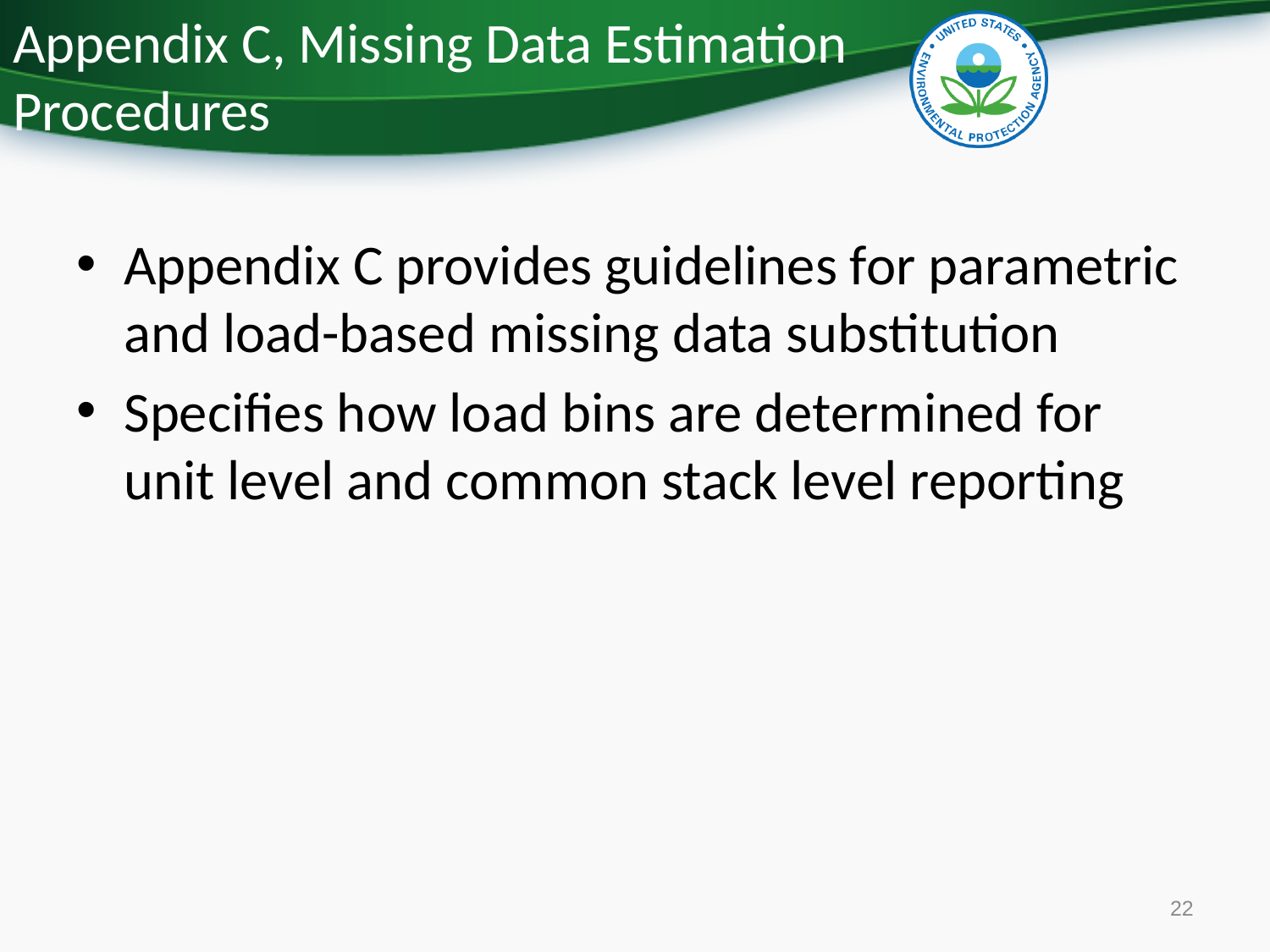

# Appendix C, Missing Data Estimation Procedures
Appendix C provides guidelines for parametric and load-based missing data substitution
Specifies how load bins are determined for unit level and common stack level reporting
22